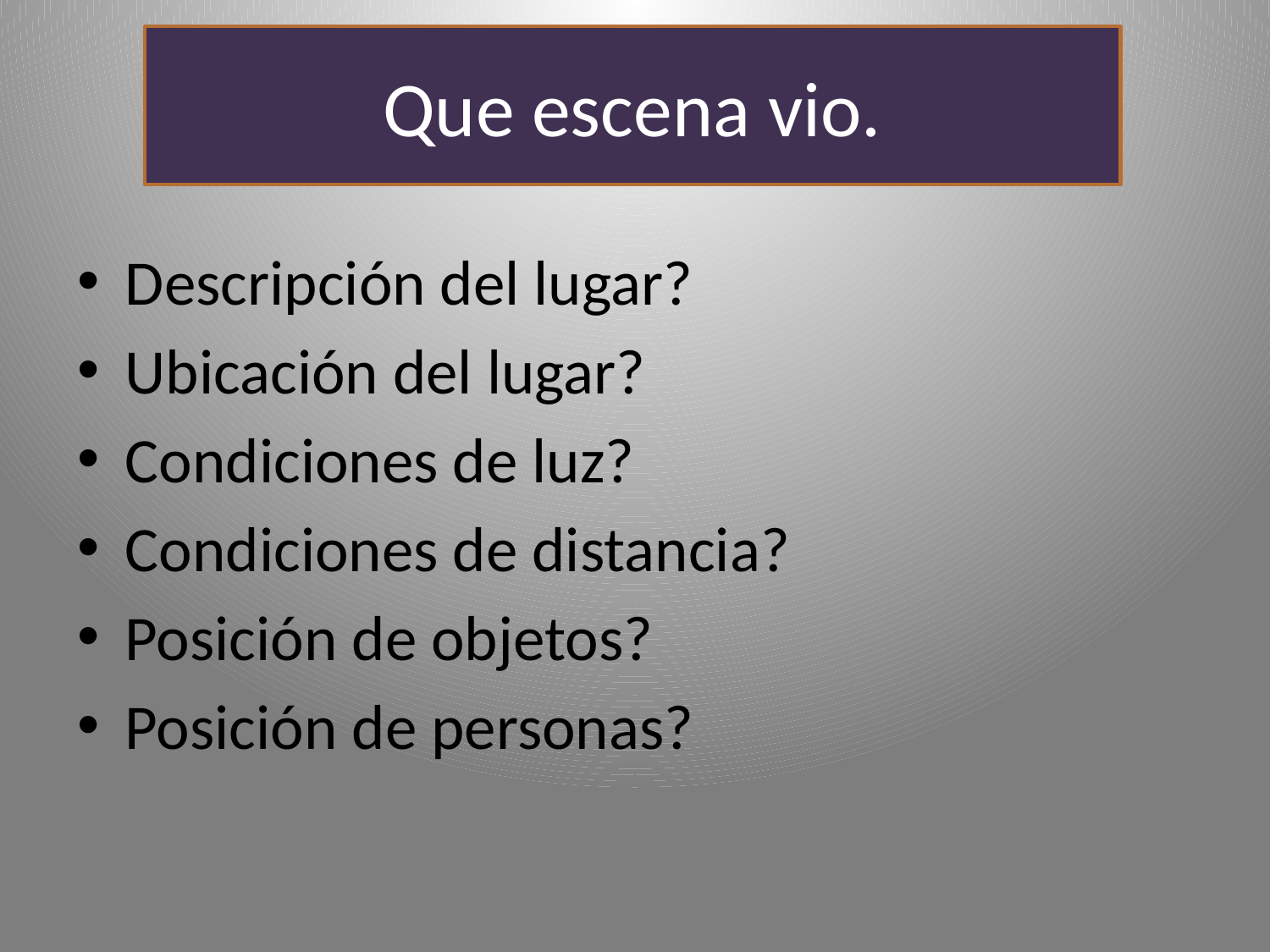

# Que escena vio.
Descripción del lugar?
Ubicación del lugar?
Condiciones de luz?
Condiciones de distancia?
Posición de objetos?
Posición de personas?